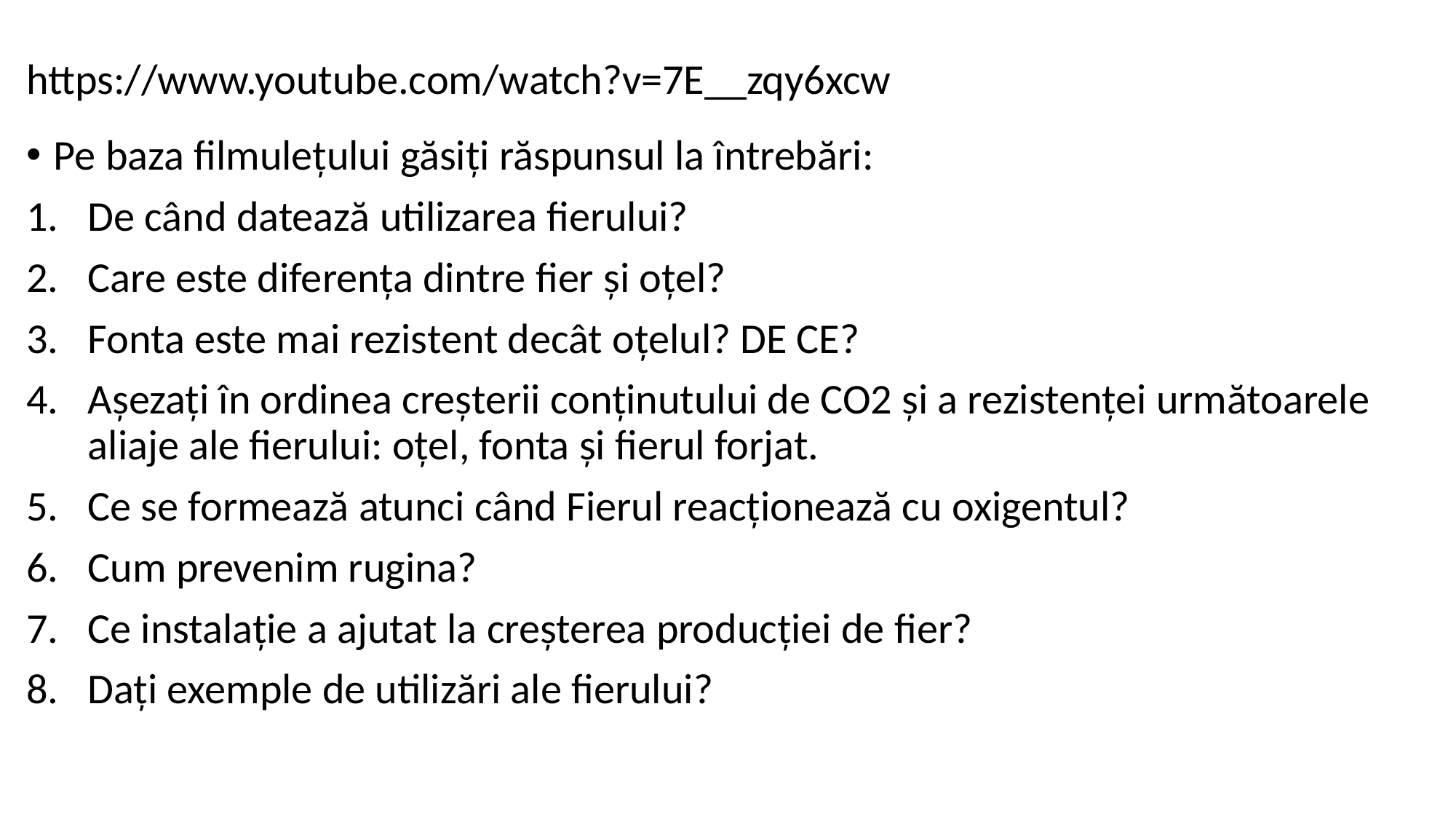

# https://www.youtube.com/watch?v=7E__zqy6xcw
Pe baza filmulețului găsiți răspunsul la întrebări:
De când datează utilizarea fierului?
Care este diferența dintre fier și oțel?
Fonta este mai rezistent decât oțelul? DE CE?
Așezați în ordinea creșterii conținutului de CO2 și a rezistenței următoarele aliaje ale fierului: oțel, fonta și fierul forjat.
Ce se formează atunci când Fierul reacționează cu oxigentul?
Cum prevenim rugina?
Ce instalație a ajutat la creșterea producției de fier?
Dați exemple de utilizări ale fierului?